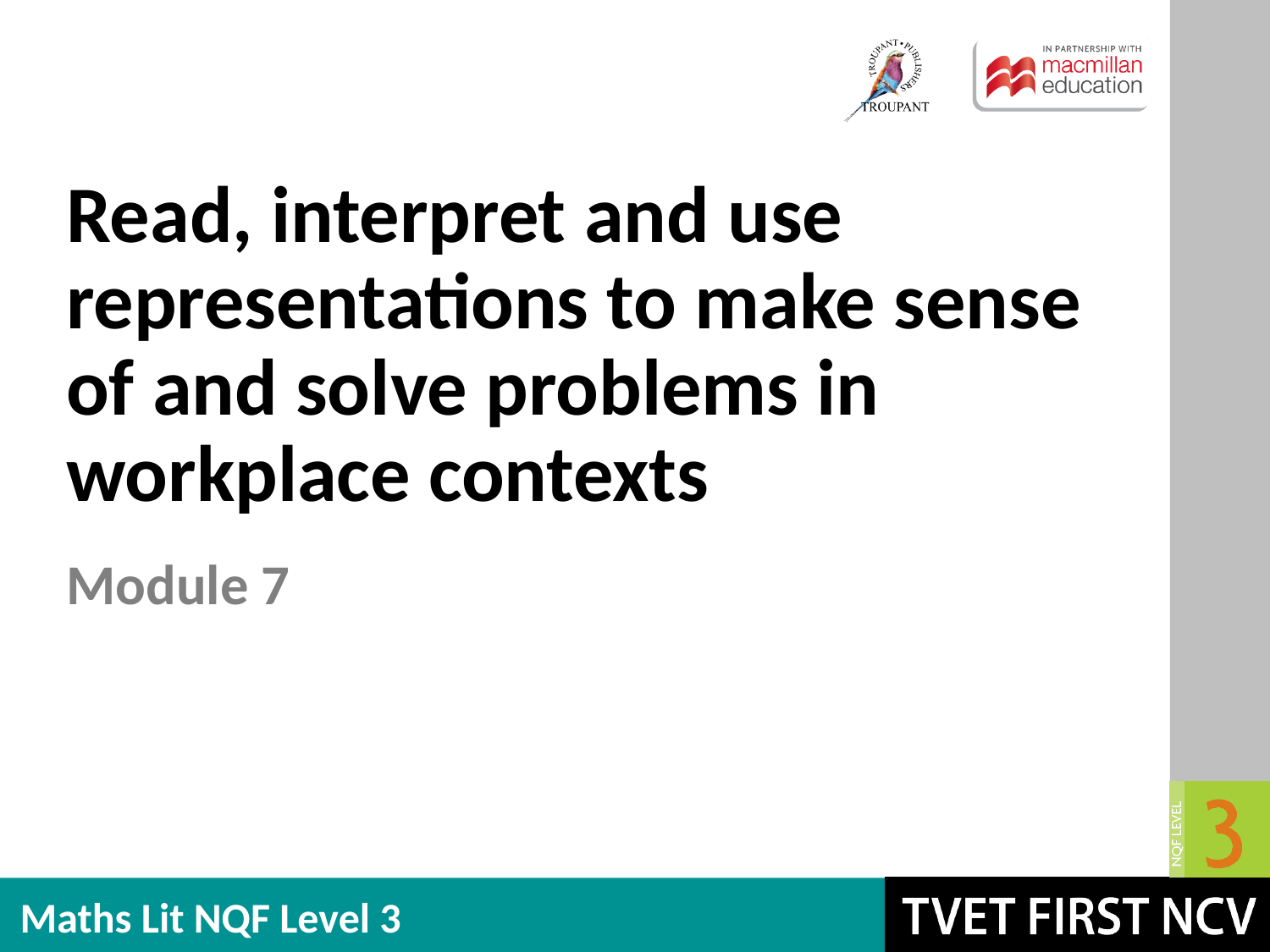

# Read, interpret and use representations to make sense of and solve problems in workplace contexts
Module 7